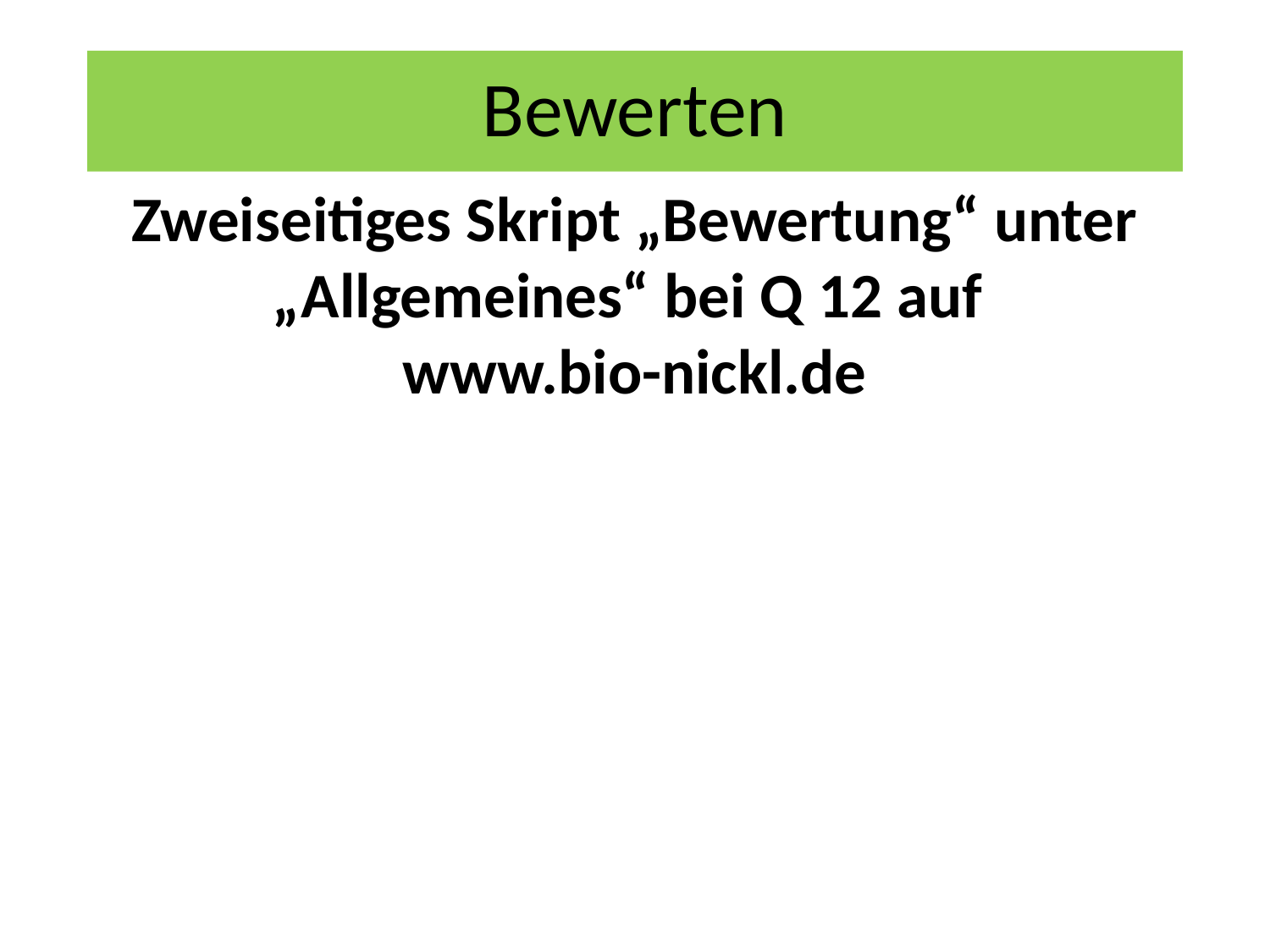

# Bewerten
Zweiseitiges Skript „Bewertung“ unter „Allgemeines“ bei Q 12 auf
www.bio-nickl.de